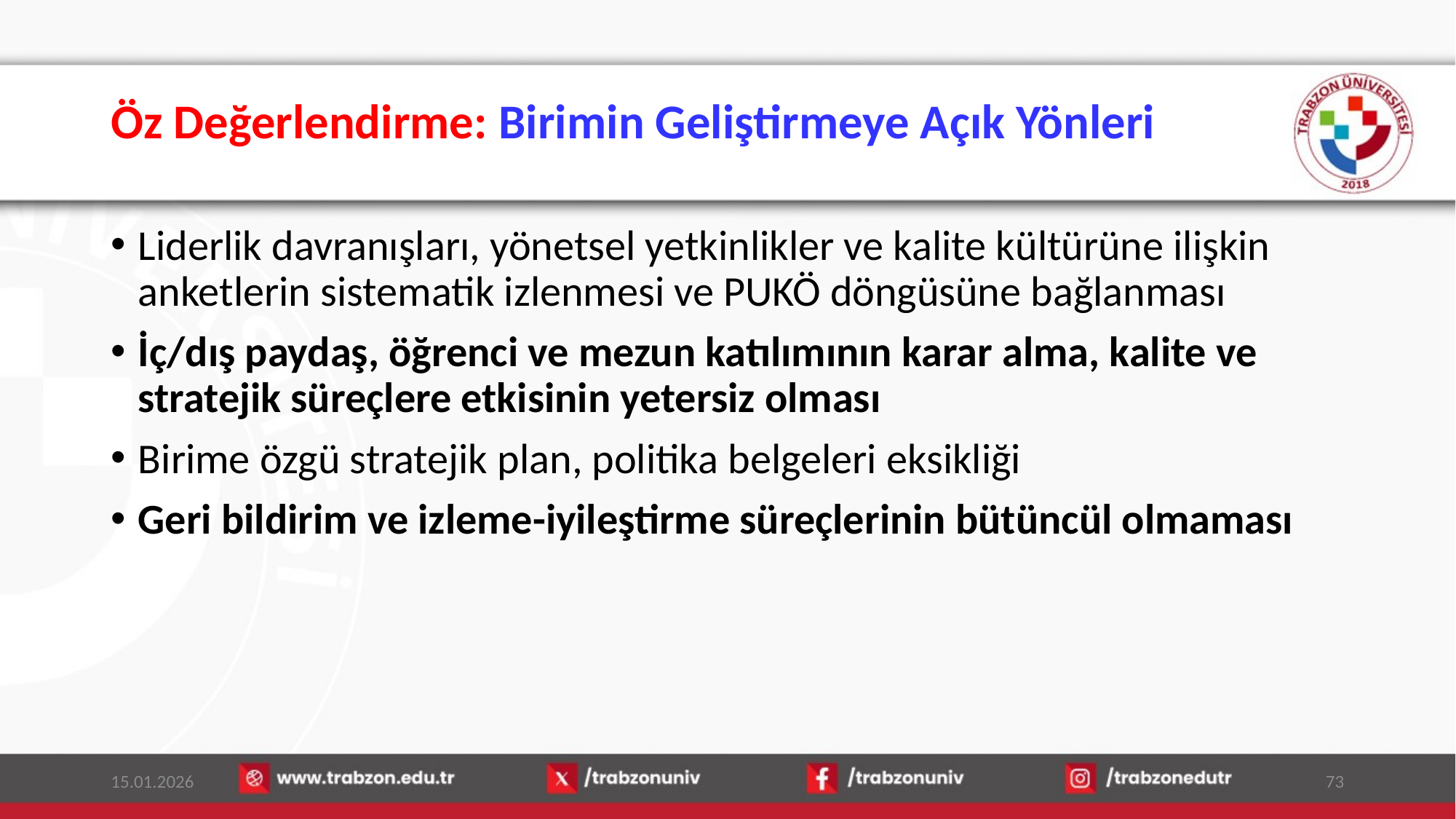

# Öz Değerlendirme: Birimin Geliştirmeye Açık Yönleri
Liderlik davranışları, yönetsel yetkinlikler ve kalite kültürüne ilişkin anketlerin sistematik izlenmesi ve PUKÖ döngüsüne bağlanması
İç/dış paydaş, öğrenci ve mezun katılımının karar alma, kalite ve stratejik süreçlere etkisinin yetersiz olması
Birime özgü stratejik plan, politika belgeleri eksikliği
Geri bildirim ve izleme-iyileştirme süreçlerinin bütüncül olmaması
15.01.2026
73